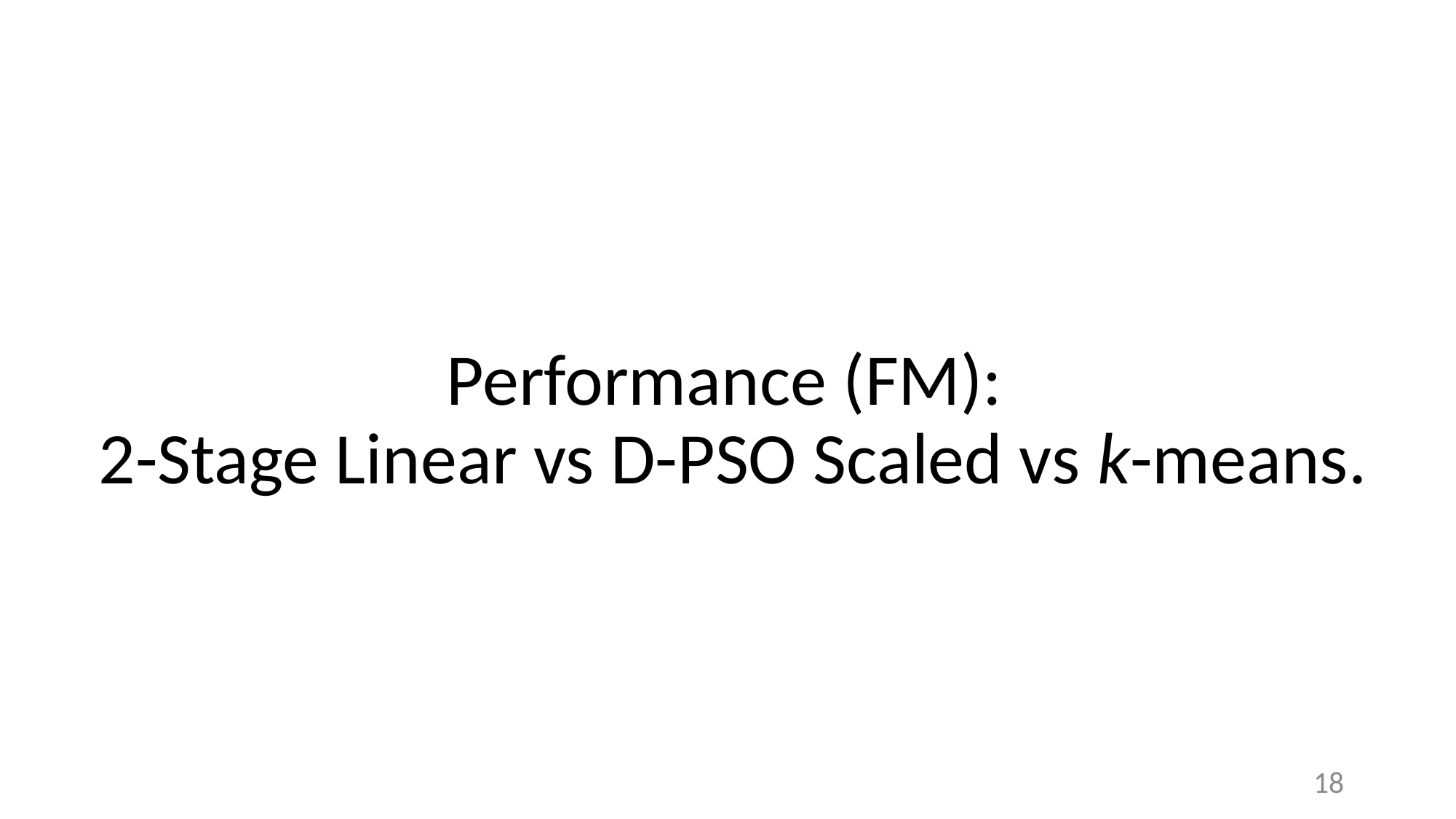

# Performance (FM): 2-Stage Linear vs D-PSO Scaled vs k-means.
18